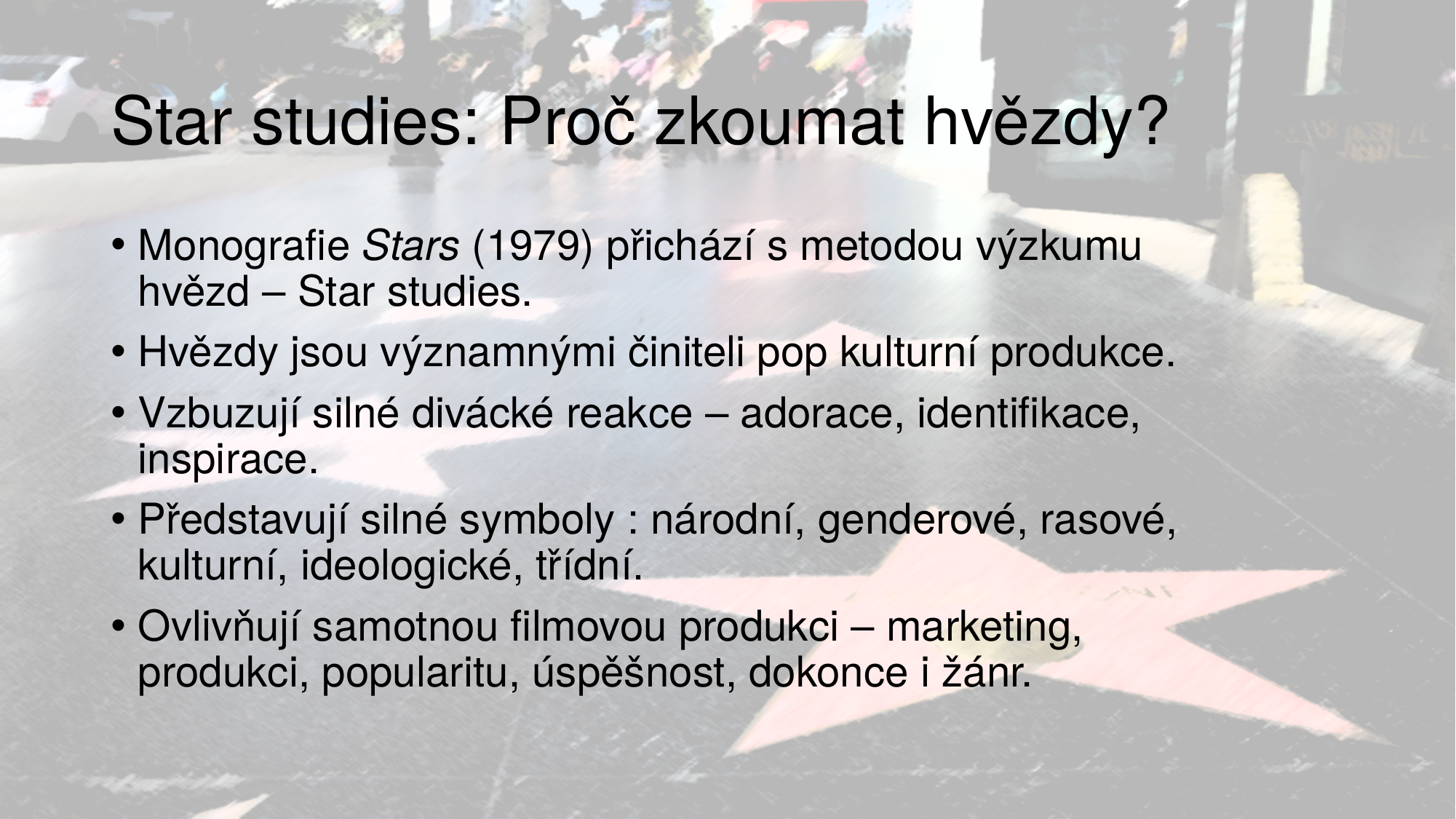

# Star studies: Proč zkoumat hvězdy?
Monografie Stars (1979) přichází s metodou výzkumu hvězd – Star studies.
Hvězdy jsou významnými činiteli pop kulturní produkce.
Vzbuzují silné divácké reakce – adorace, identifikace, inspirace.
Představují silné symboly : národní, genderové, rasové, kulturní, ideologické, třídní.
Ovlivňují samotnou filmovou produkci – marketing, produkci, popularitu, úspěšnost, dokonce i žánr.